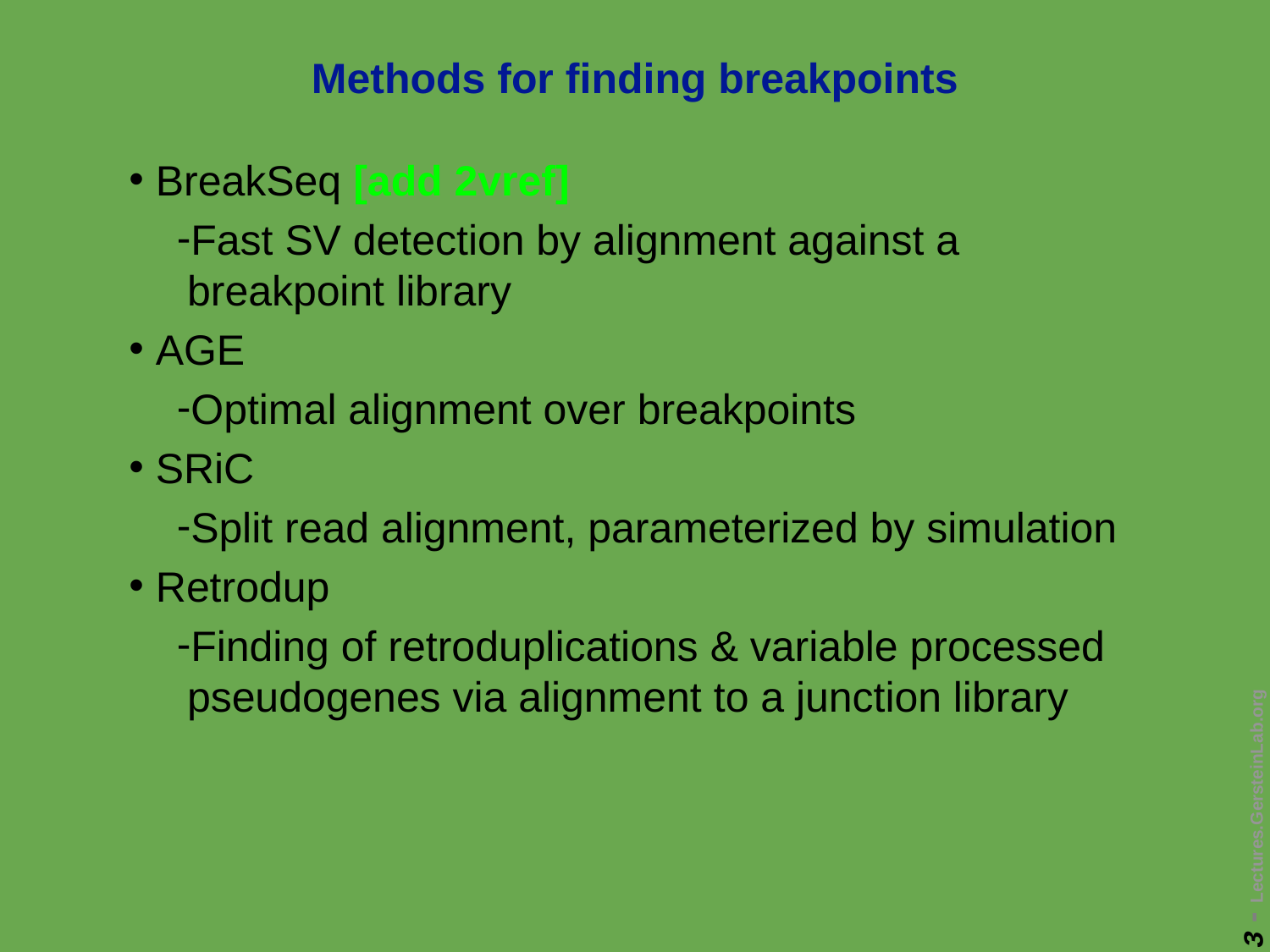

# Methods for finding breakpoints
 BreakSeq [add 2vref]
Fast SV detection by alignment against a breakpoint library
 AGE
Optimal alignment over breakpoints
 SRiC
Split read alignment, parameterized by simulation
 Retrodup
Finding of retroduplications & variable processed pseudogenes via alignment to a junction library